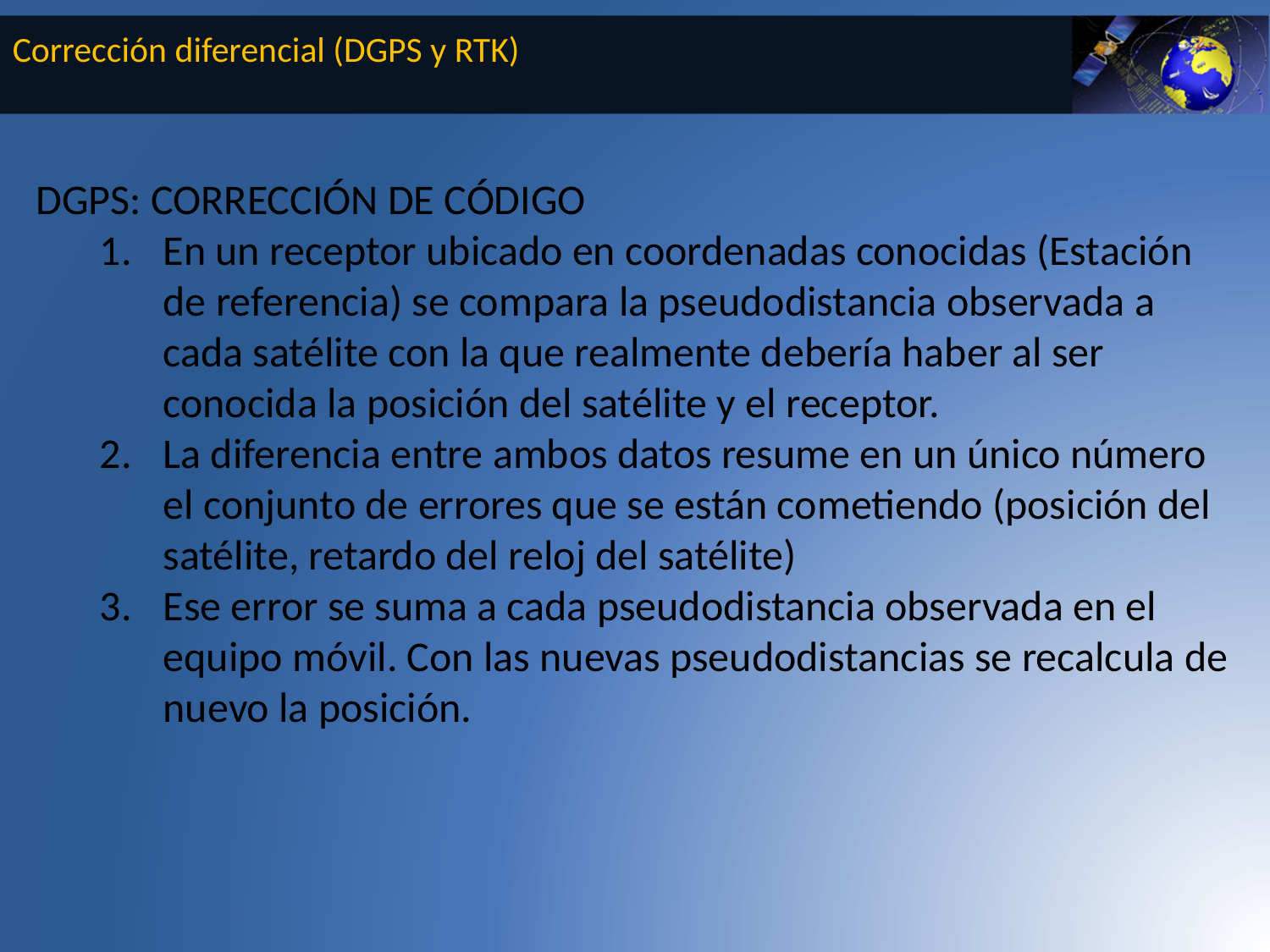

Corrección diferencial (DGPS y RTK)
DGPS: CORRECCIÓN DE CÓDIGO
En un receptor ubicado en coordenadas conocidas (Estación de referencia) se compara la pseudodistancia observada a cada satélite con la que realmente debería haber al ser conocida la posición del satélite y el receptor.
La diferencia entre ambos datos resume en un único número el conjunto de errores que se están cometiendo (posición del satélite, retardo del reloj del satélite)
Ese error se suma a cada pseudodistancia observada en el equipo móvil. Con las nuevas pseudodistancias se recalcula de nuevo la posición.